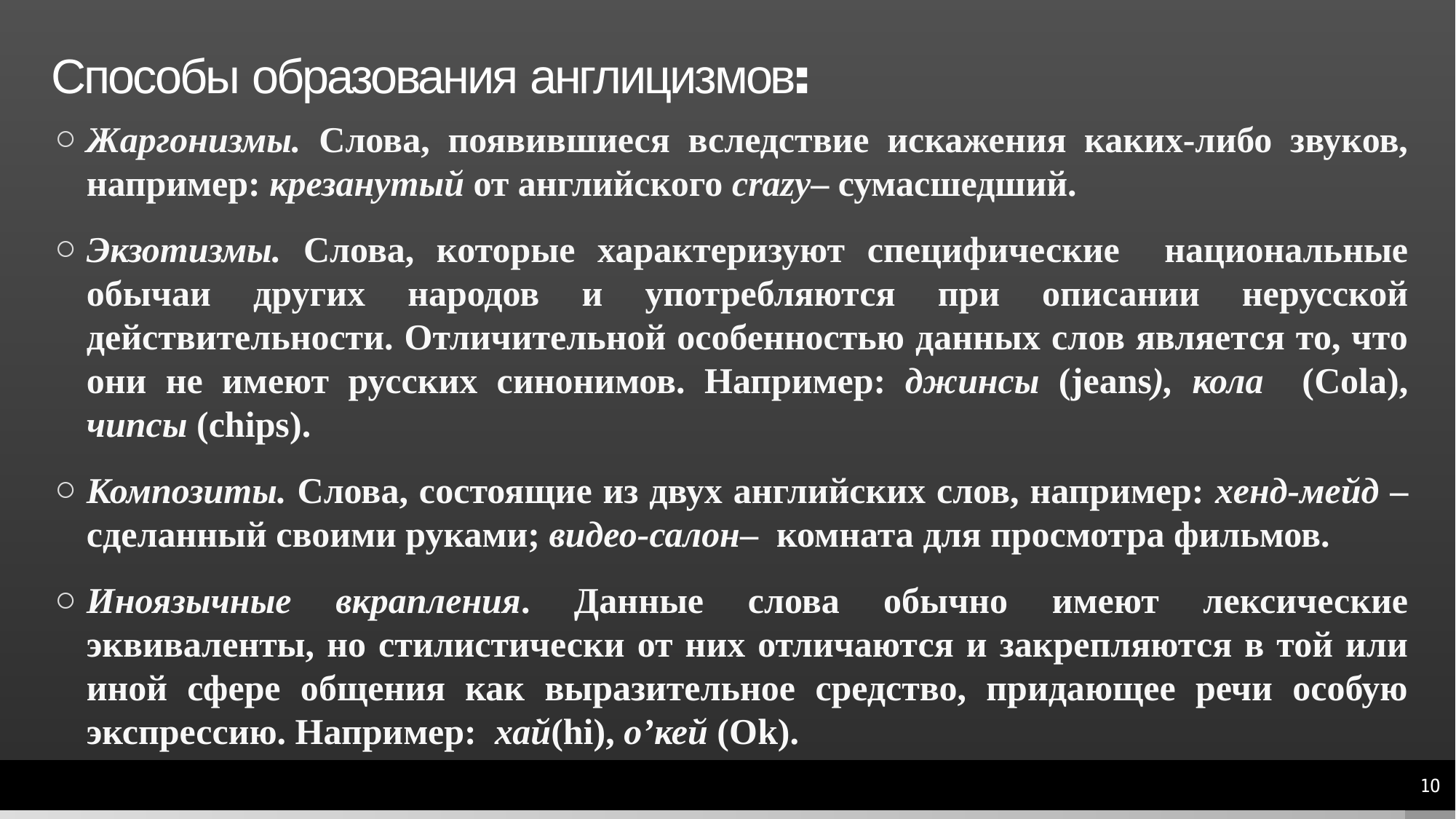

# Способы образования англицизмов:
Жаргонизмы. Слова, появившиеся вследствие искажения каких-либо звуков, например: крезанутый от английского crazy– сумасшедший.
Экзотизмы. Слова, которые характеризуют специфические  национальные обычаи других народов и употребляются при описании нерусской действительности. Отличительной особенностью данных слов является то, что они не имеют русских синонимов. Например: джинсы (jeans), кола  (Cola), чипсы (chips).
Композиты. Слова, состоящие из двух английских слов, например: хенд-мейд – сделанный своими руками; видео-салон–  комната для просмотра фильмов.
Иноязычные вкрапления. Данные слова обычно имеют лексические эквиваленты, но стилистически от них отличаются и закрепляются в той или иной сфере общения как выразительное средство, придающее речи особую экспрессию. Например:  хай(hi), о’кей (Оk).

10